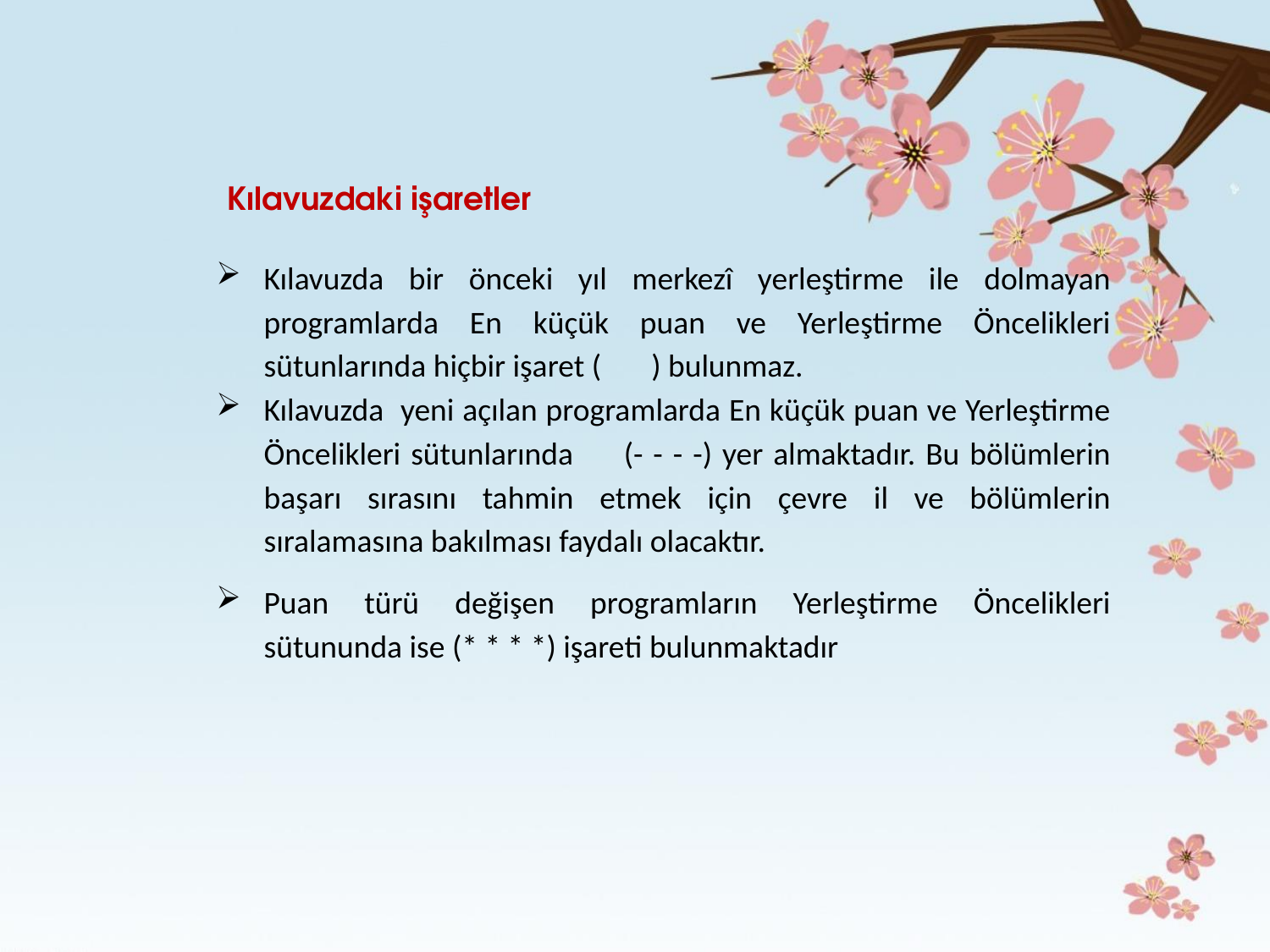

Kılavuzdaki işaretler
Kılavuzda bir önceki yıl merkezî yerleştirme ile dolmayan programlarda En küçük puan ve Yerleştirme Öncelikleri sütunlarında hiçbir işaret (       ) bulunmaz.
Kılavuzda  yeni açılan programlarda En küçük puan ve Yerleştirme Öncelikleri sütunlarında     (- - - -) yer almaktadır. Bu bölümlerin başarı sırasını tahmin etmek için çevre il ve bölümlerin sıralamasına bakılması faydalı olacaktır.
Puan türü değişen programların Yerleştirme Öncelikleri sütununda ise (* * * *) işareti bulunmaktadır